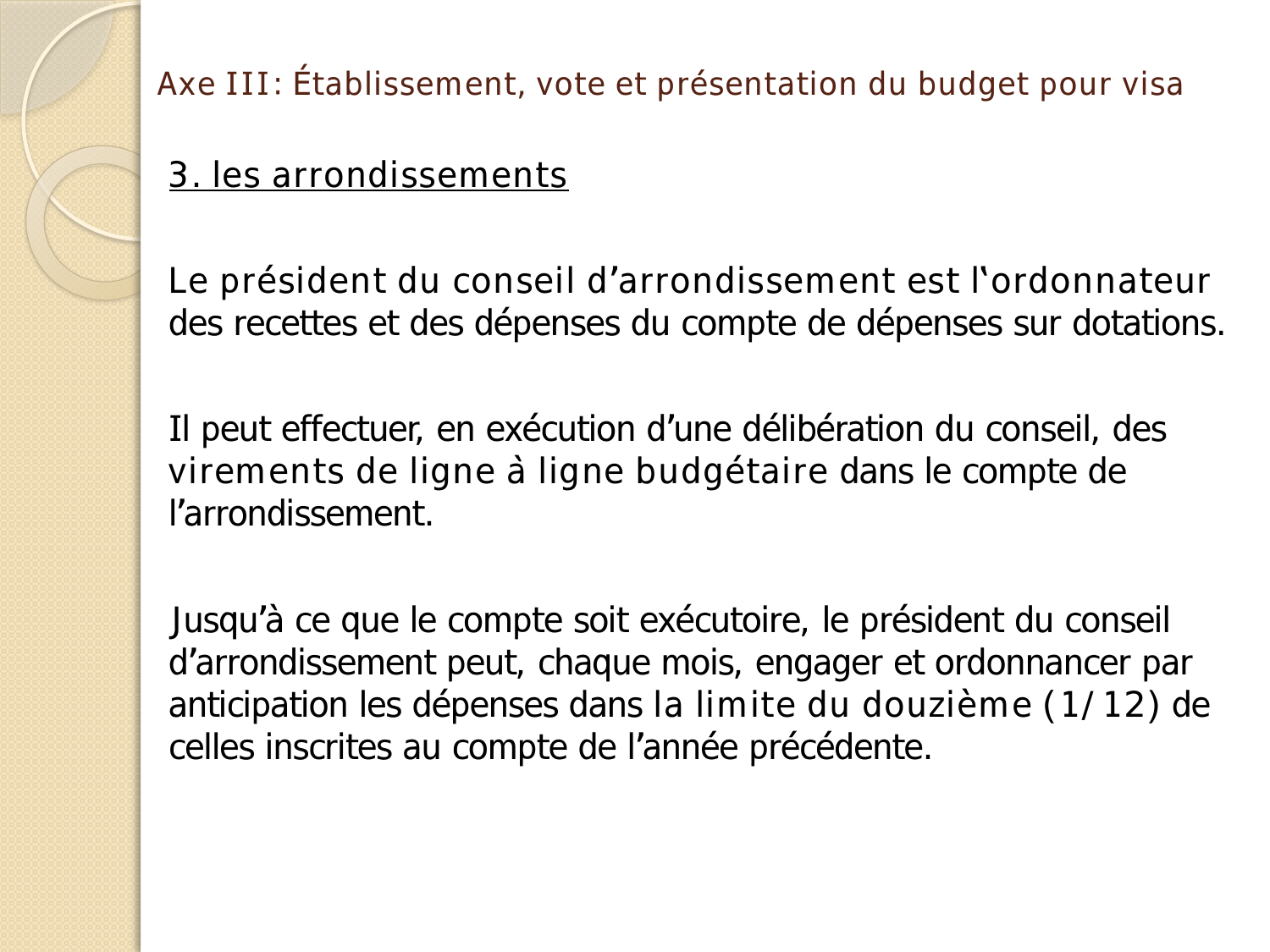

# Axe III: Établissement, vote et présentation du budget pour visa
3. les arrondissements

Le président du conseil d’arrondissement est l‘ordonnateur des recettes et des dépenses du compte de dépenses sur dotations.

Il peut effectuer, en exécution d’une délibération du conseil, des virements de ligne à ligne budgétaire dans le compte de l’arrondissement.

Jusqu’à ce que le compte soit exécutoire, le président du conseil d’arrondissement peut, chaque mois, engager et ordonnancer par anticipation les dépenses dans la limite du douzième (1/12) de celles inscrites au compte de l’année précédente.